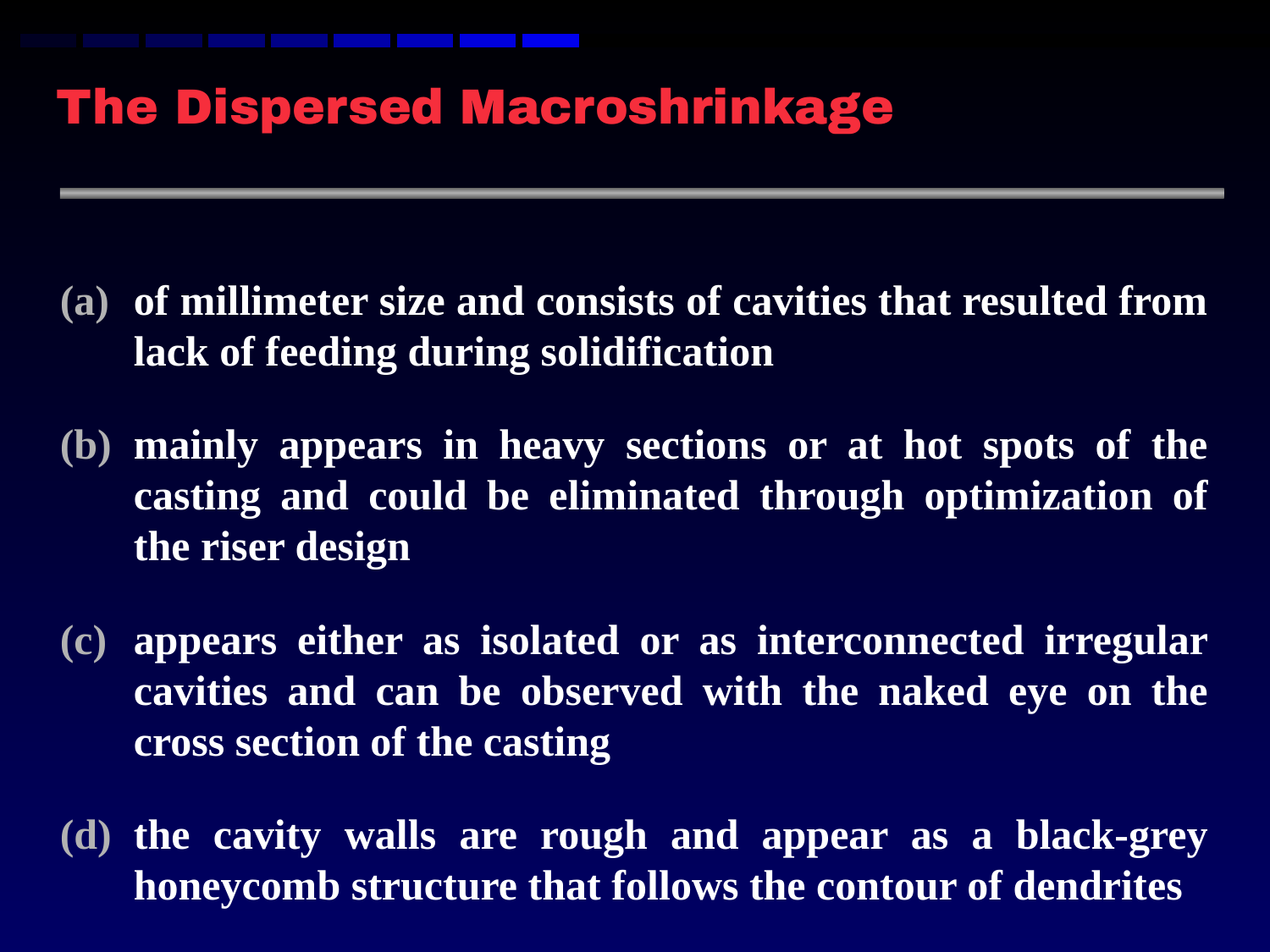

The Dispersed Macroshrinkage

of millimeter size and consists of cavities that resulted from lack of feeding during solidification
mainly appears in heavy sections or at hot spots of the casting and could be eliminated through optimization of the riser design
appears either as isolated or as interconnected irregular cavities and can be observed with the naked eye on the cross section of the casting
the cavity walls are rough and appear as a black-grey honeycomb structure that follows the contour of dendrites